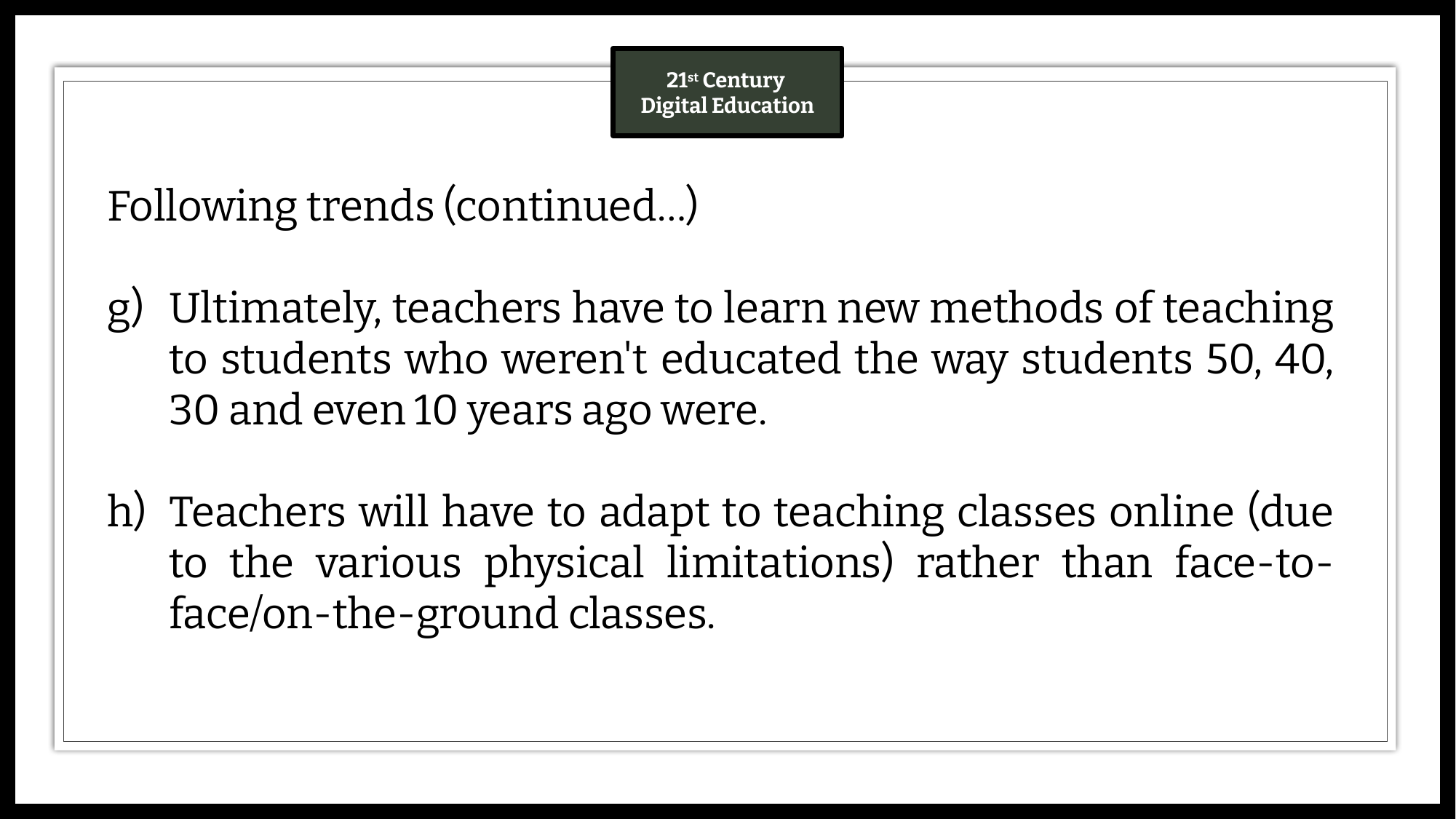

Following trends (continued…)

Ultimately, teachers have to learn new methods of teaching to students who weren't educated the way students 50, 40, 30 and even 10 years ago were.

Teachers will have to adapt to teaching classes online (due to the various physical limitations) rather than face-to-face/on-the-ground classes.